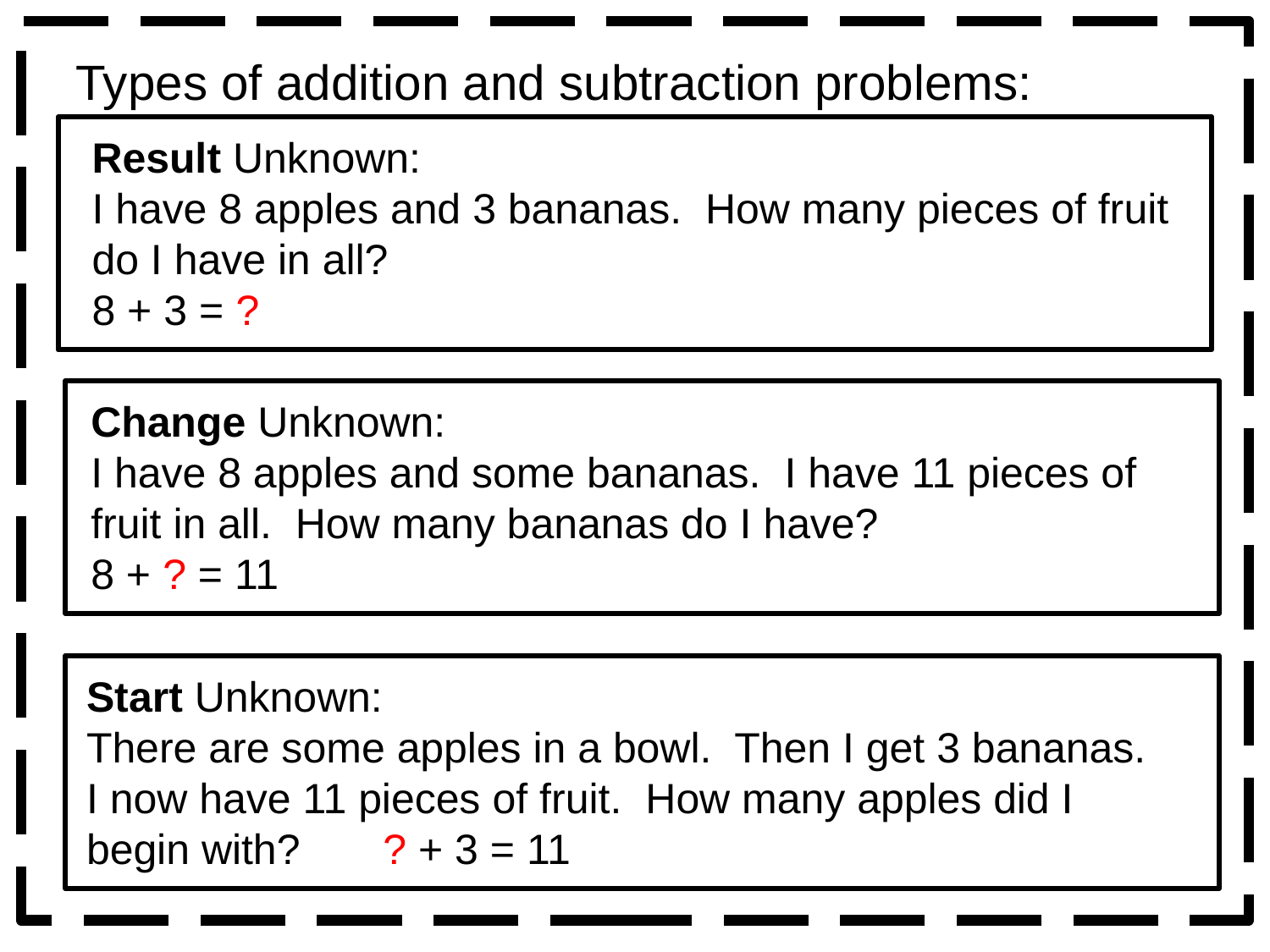

Types of addition and subtraction problems:

Result Unknown:
I have 8 apples and 3 bananas.  How many pieces of fruit do I have in all?
8 + 3 = ?

Change Unknown:
I have 8 apples and some bananas.  I have 11 pieces of fruit in all.  How many bananas do I have?
8 + ? = 11

Start Unknown:
There are some apples in a bowl.  Then I get 3 bananas.  I now have 11 pieces of fruit.  How many apples did I begin with?       ? + 3 = 11